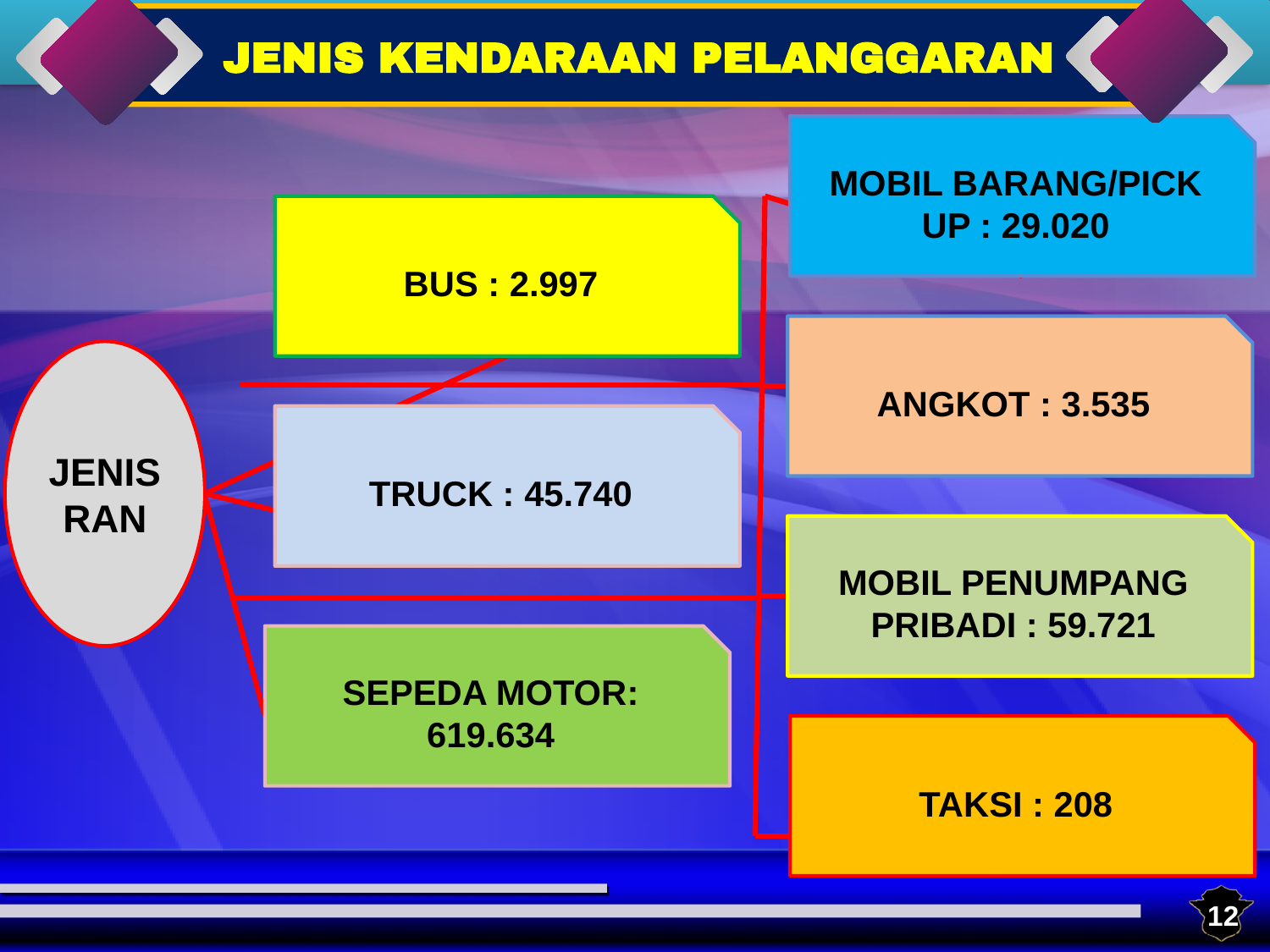

JENIS KENDARAAN YG MELANGGAR
JENIS KENDARAAN PELANGGARAN

MOBIL BARANG/PICK UP : 29.020
BUS : 2.997
ANGKOT : 3.535
JENIS
RAN
TRUCK : 45.740
MOBIL PENUMPANG PRIBADI : 59.721
SEPEDA MOTOR: 619.634
TAKSI : 208
12